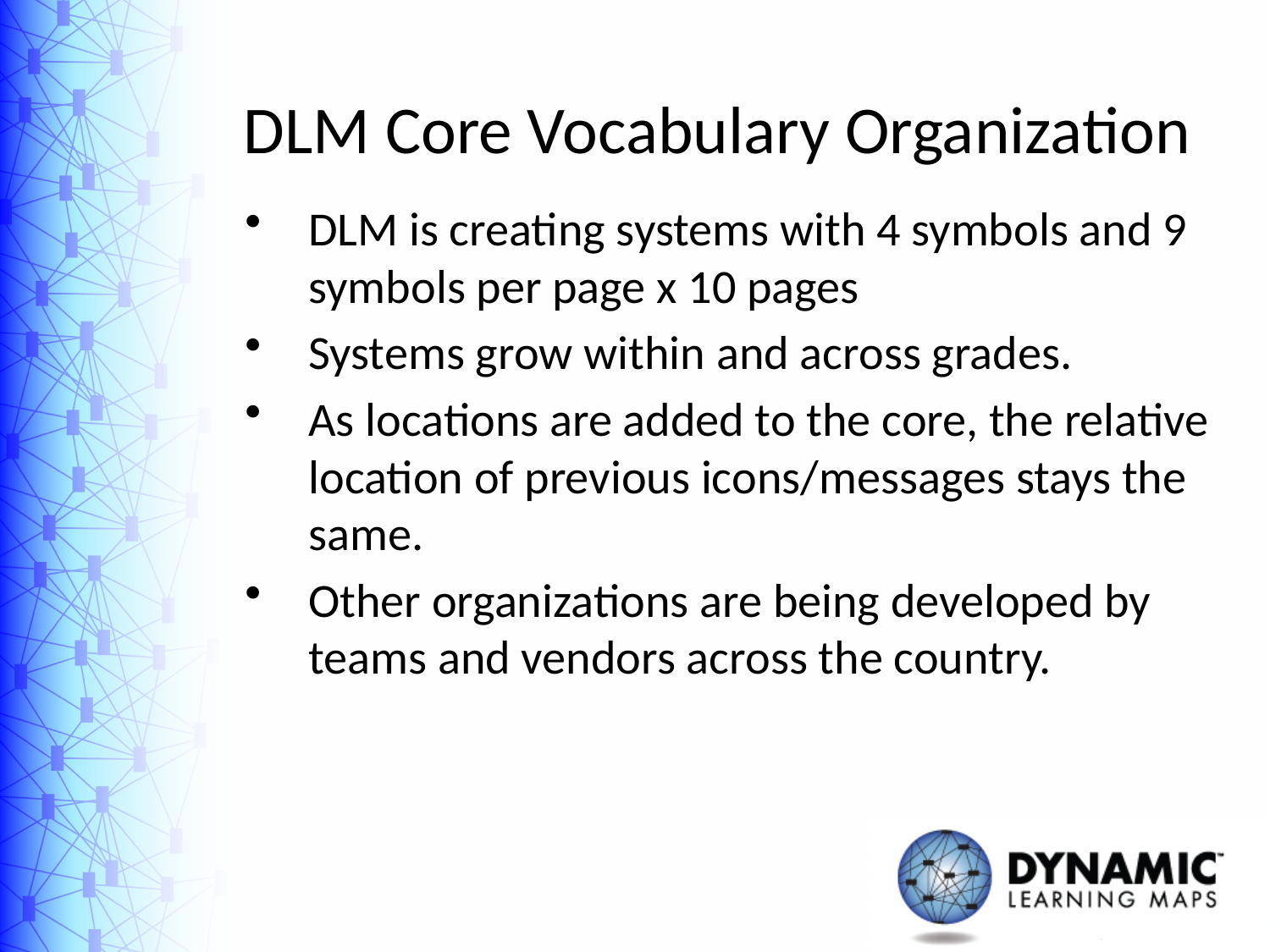

# DLM Core Vocabulary Organization
DLM is creating systems with 4 symbols and 9 symbols per page x 10 pages
Systems grow within and across grades.
As locations are added to the core, the relative location of previous icons/messages stays the same.
Other organizations are being developed by teams and vendors across the country.